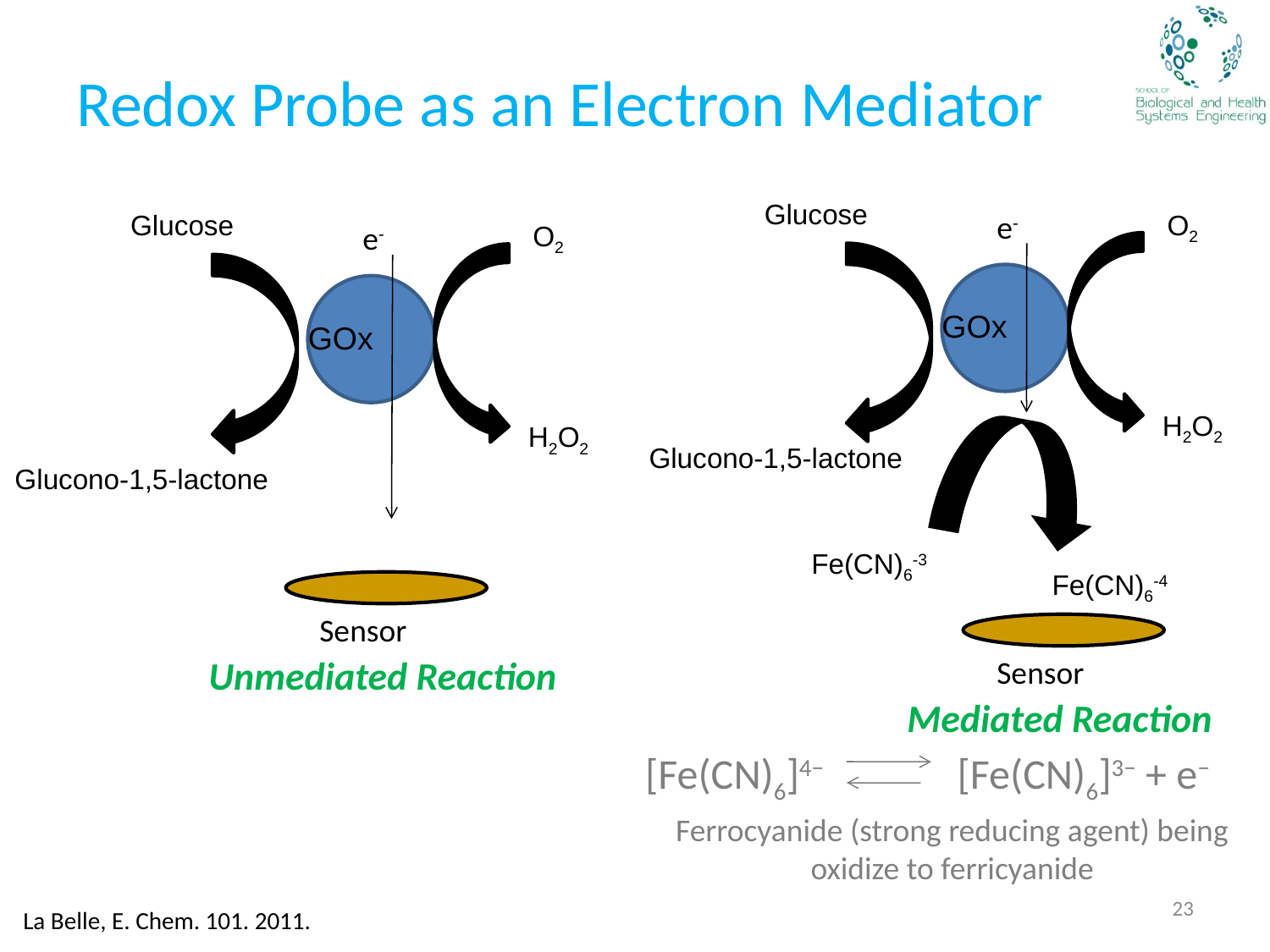

# Redox Probe as an Electron Mediator
Glucose
e-
O2
Glucose
e-
O2

GOx
GOx

H2O2
H2O2
Glucono-1,5-lactone
Glucono-1,5-lactone
Fe(CN)6-3
Fe(CN)6-4

Sensor

Unmediated Reaction
Sensor
Mediated Reaction
 [Fe(CN)6]4−              [Fe(CN)6]3− + e−
Ferrocyanide (strong reducing agent) being oxidize to ferricyanide
23
La Belle, E. Chem. 101. 2011.